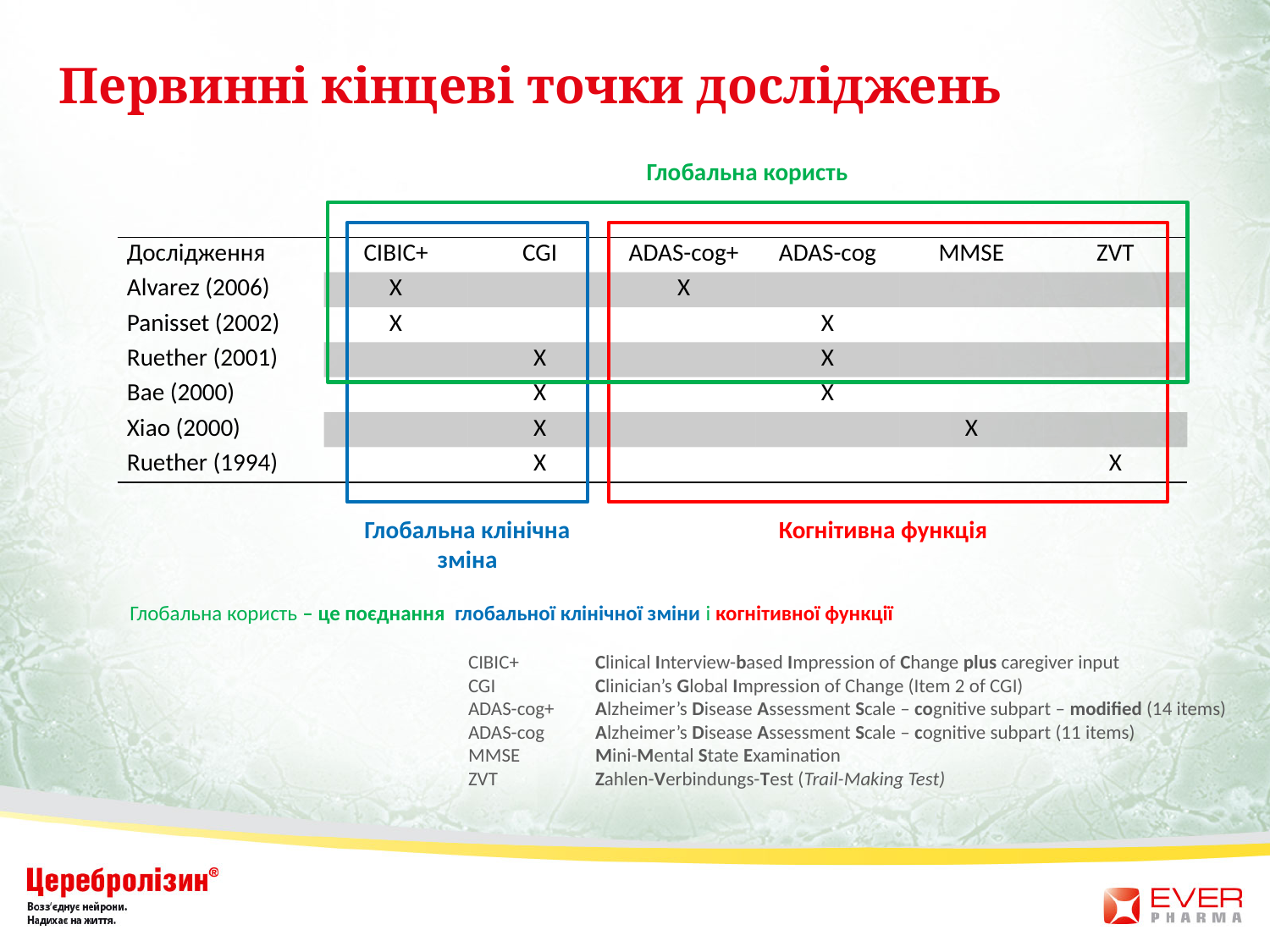

# Первинні кінцеві точки досліджень
Глобальна користь

| Дослідження | CIBIC+ | CGI | ADAS-cog+ | ADAS-cog | MMSE | ZVT |
| --- | --- | --- | --- | --- | --- | --- |
| Alvarez (2006) | X |  | X |  |  |  |
| Panisset (2002) | X |  |  | X |  |  |
| Ruether (2001) |  | X |  | X |  |  |
| Bae (2000) |  | X |  | X |  |  |
| Xiao (2000) |  | X |  |  | X |  |
| Ruether (1994) |  | X |  |  |  | X |
Когнітивна функція
Глобальна клінічна зміна
Глобальна користь – це поєднання  глобальної клінічної зміни і когнітивної функції

CIBIC+	Clinical Interview-based Impression of Change plus caregiver input
CGI	Clinician’s Global Impression of Change (Item 2 of CGI)
ADAS-cog+	Alzheimer’s Disease Assessment Scale – cognitive subpart – modified (14 items)
ADAS-cog	Alzheimer’s Disease Assessment Scale – cognitive subpart (11 items)
MMSE	Mini-Mental State Examination
ZVT	Zahlen-Verbindungs-Test (Trail-Making Test)